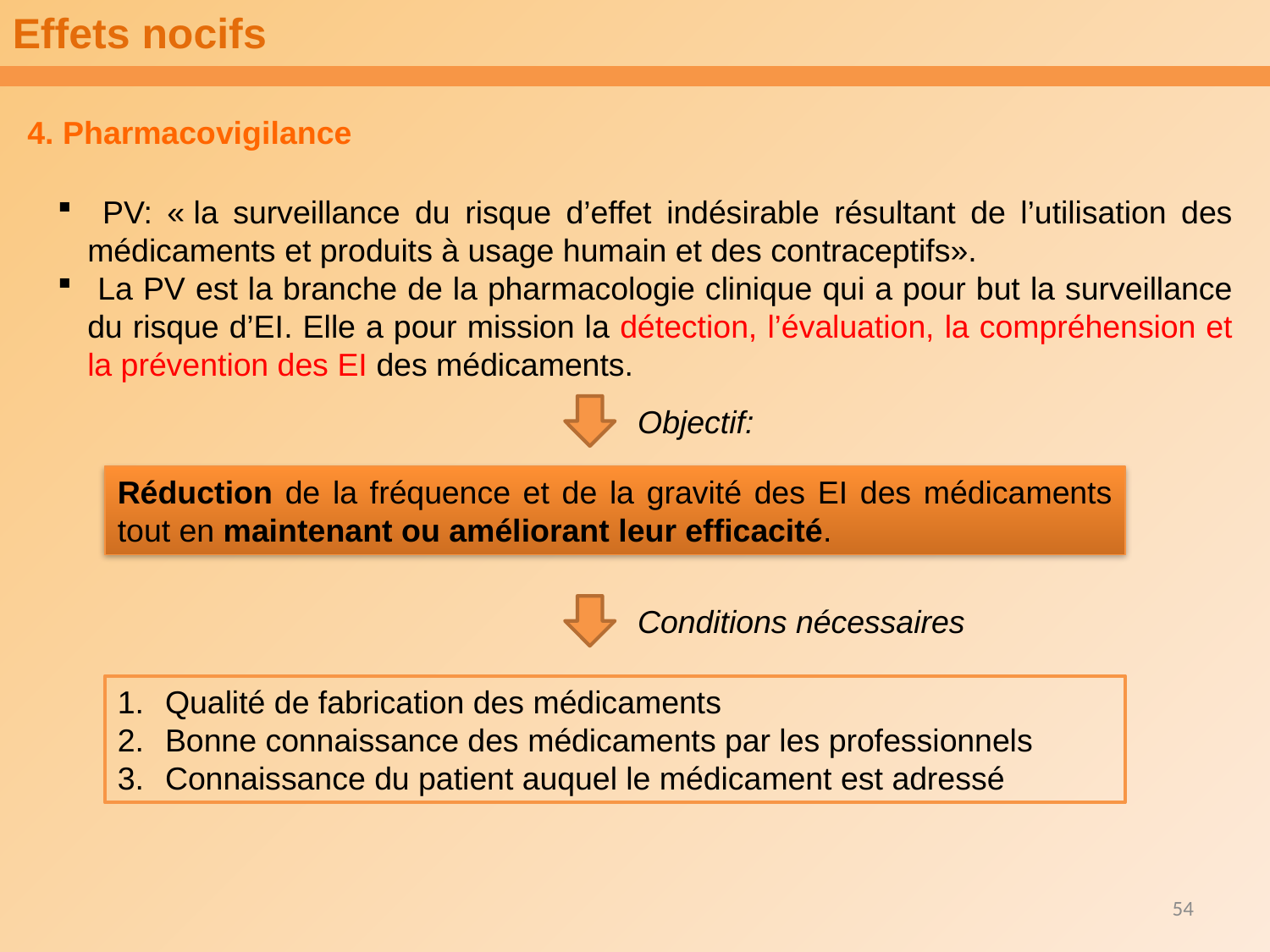

Effets nocifs

4. Pharmacovigilance
 PV: « la surveillance du risque d’effet indésirable résultant de l’utilisation des médicaments et produits à usage humain et des contraceptifs».
 La PV est la branche de la pharmacologie clinique qui a pour but la surveillance du risque d’EI. Elle a pour mission la détection, l’évaluation, la compréhension et la prévention des EI des médicaments.

Objectif:
Réduction de la fréquence et de la gravité des EI des médicaments tout en maintenant ou améliorant leur efficacité.

Conditions nécessaires
Qualité de fabrication des médicaments
Bonne connaissance des médicaments par les professionnels
Connaissance du patient auquel le médicament est adressé
54